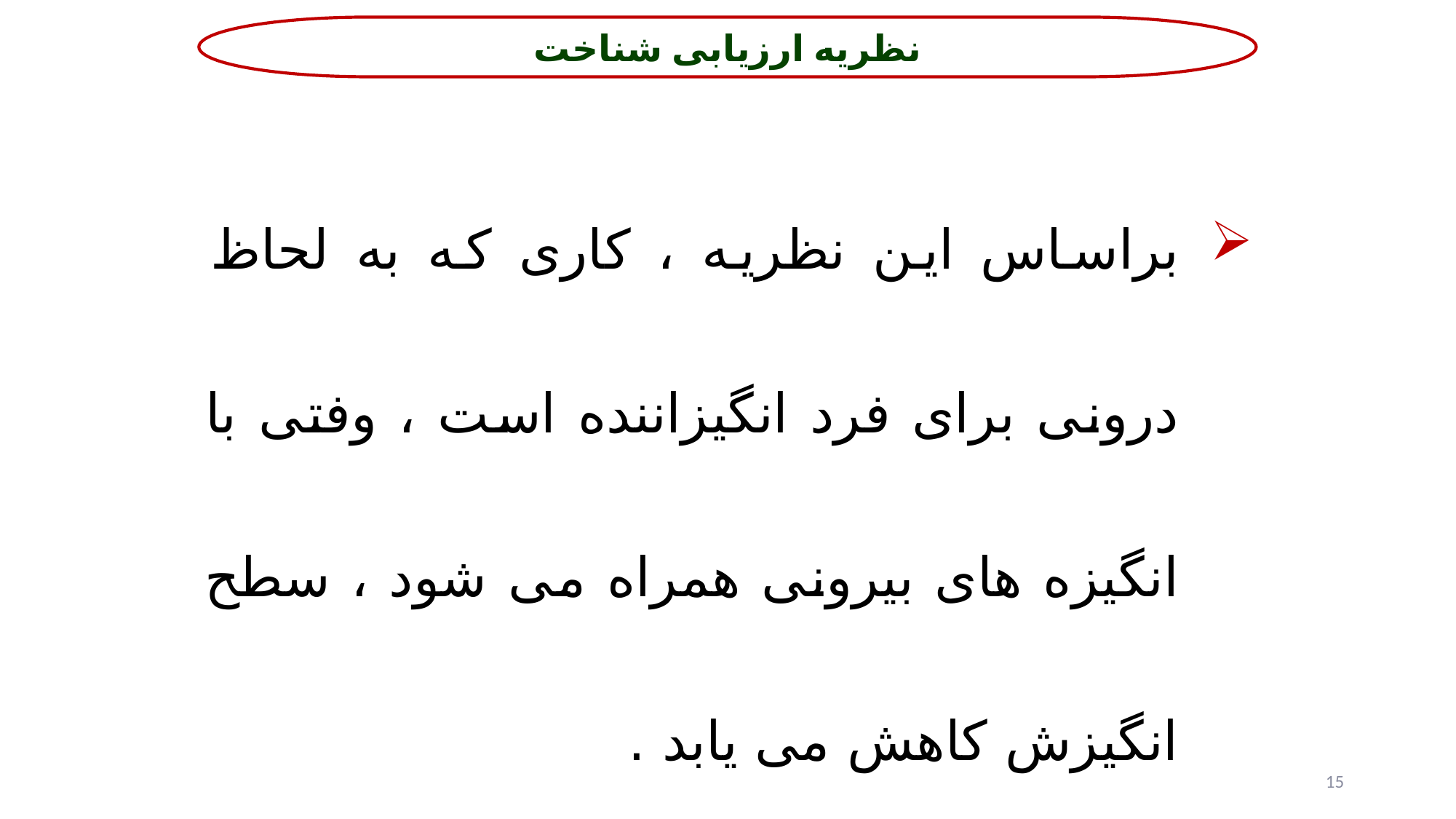

نظریه ارزیابی شناخت
براساس این نظریه ، کاری که به لحاظ درونی برای فرد انگیزاننده است ، وفتی با انگیزه های بیرونی همراه می شود ، سطح انگیزش کاهش می یابد .
15